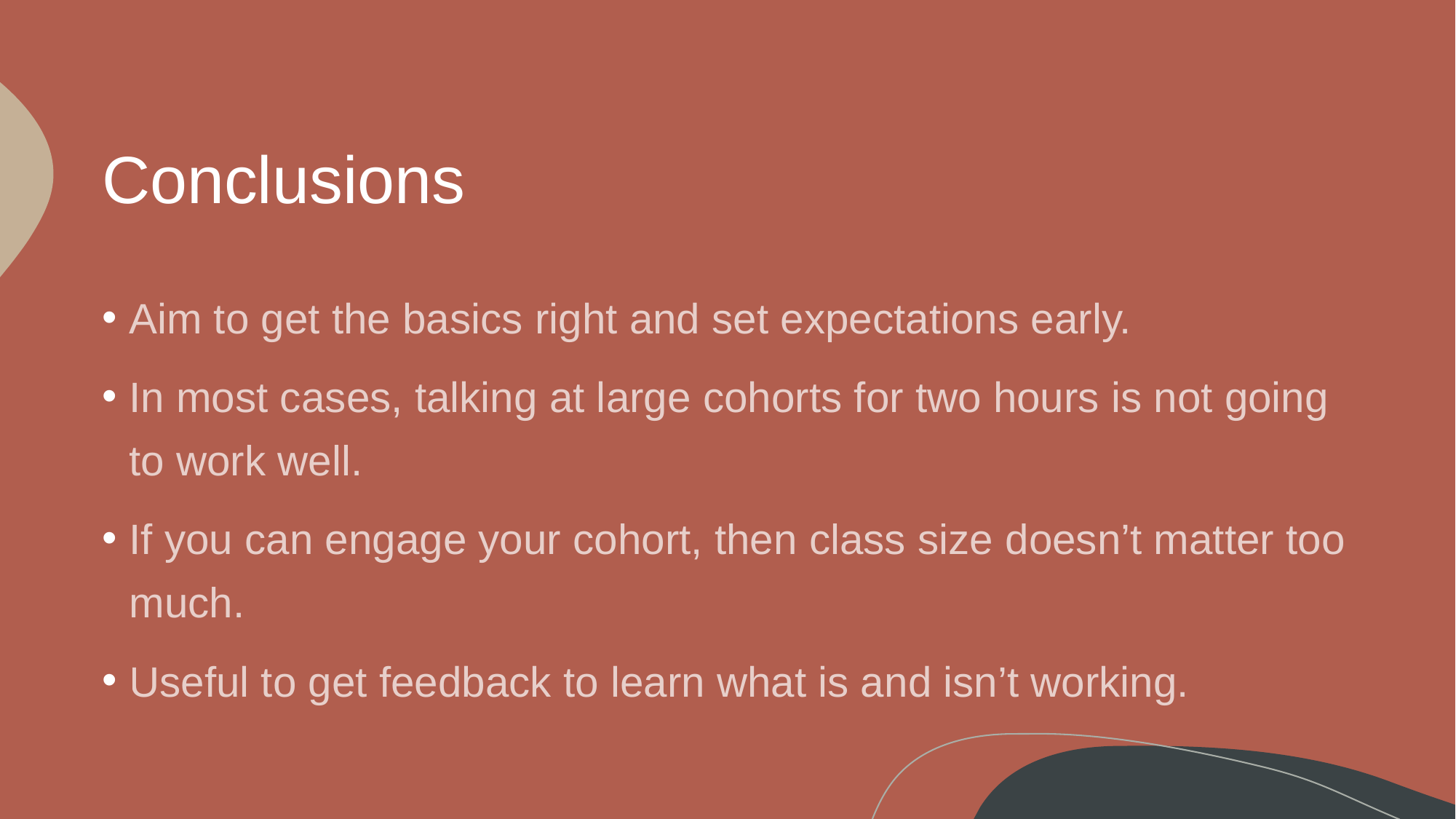

# Conclusions
Aim to get the basics right and set expectations early.
In most cases, talking at large cohorts for two hours is not going to work well.
If you can engage your cohort, then class size doesn’t matter too much.
Useful to get feedback to learn what is and isn’t working.